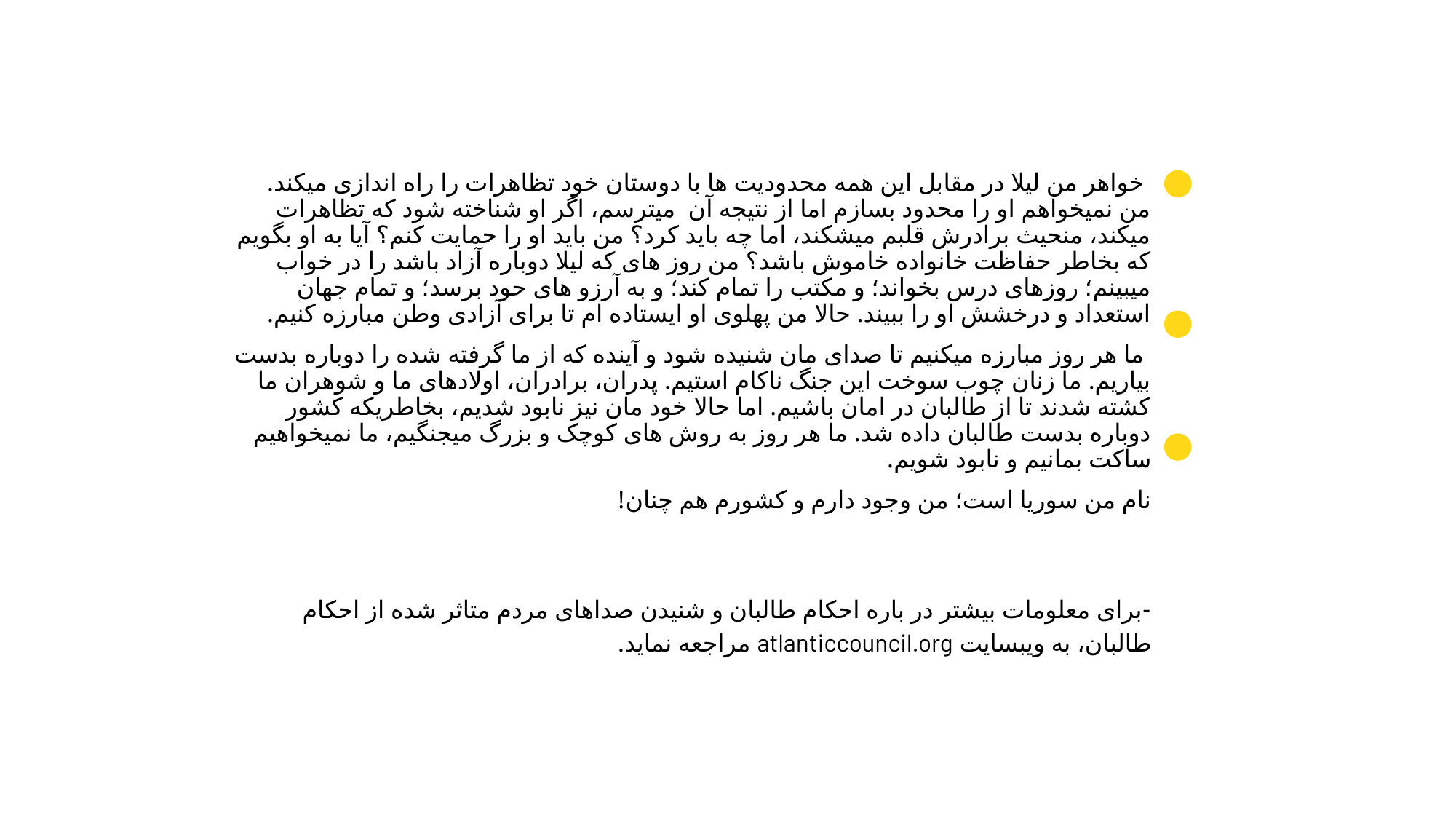

خواهر من لیلا در مقابل این همه محدودیت ها با دوستان خود تظاهرات را راه اندازی میکند. من نمیخواهم او را محدود بسازم اما از نتیجه آن  میترسم، اگر او شناخته شود که تظاهرات میکند، منحیث برادرش قلبم میشکند، اما چه باید کرد؟ من باید او را حمایت کنم؟ آیا به او بگویم که بخاطر حفاظت خانواده خاموش باشد؟ من روز های که لیلا دوباره آزاد باشد را در خواب میبینم؛ روزهای درس بخواند؛ و مکتب را تمام کند؛ و به آرزو های حود برسد؛ و تمام جهان استعداد و درخشش او را ببیند. حالا من پهلوی او ایستاده ام تا برای آزادی وطن مبارزه کنیم.
 ما هر روز مبارزه میکنیم تا صدای مان شنیده شود و آینده که از ما گرفته شده را دوباره بدست بیاریم. ما زنان چوب سوخت این جنگ ناکام استیم. پدران،‌ برادران، اولادهای ما و شوهران ما کشته شدند تا از طالبان در امان باشیم. اما حالا خود مان نیز نابود شدیم، بخاطریکه کشور دوباره بدست طالبان داده شد. ما هر روز به روش های کوچک و بزرگ میجنگیم، ما نمیخواهیم ساکت بمانیم و نابود شویم.
نام من سوریا است؛ من وجود دارم و کشورم هم چنان!

-برای معلومات بیشتر در باره احکام طالبان و شنیدن صداهای مردم متاثر شده از احکام طالبان، به ویبسایت atlanticcouncil.org مراجعه نماید.